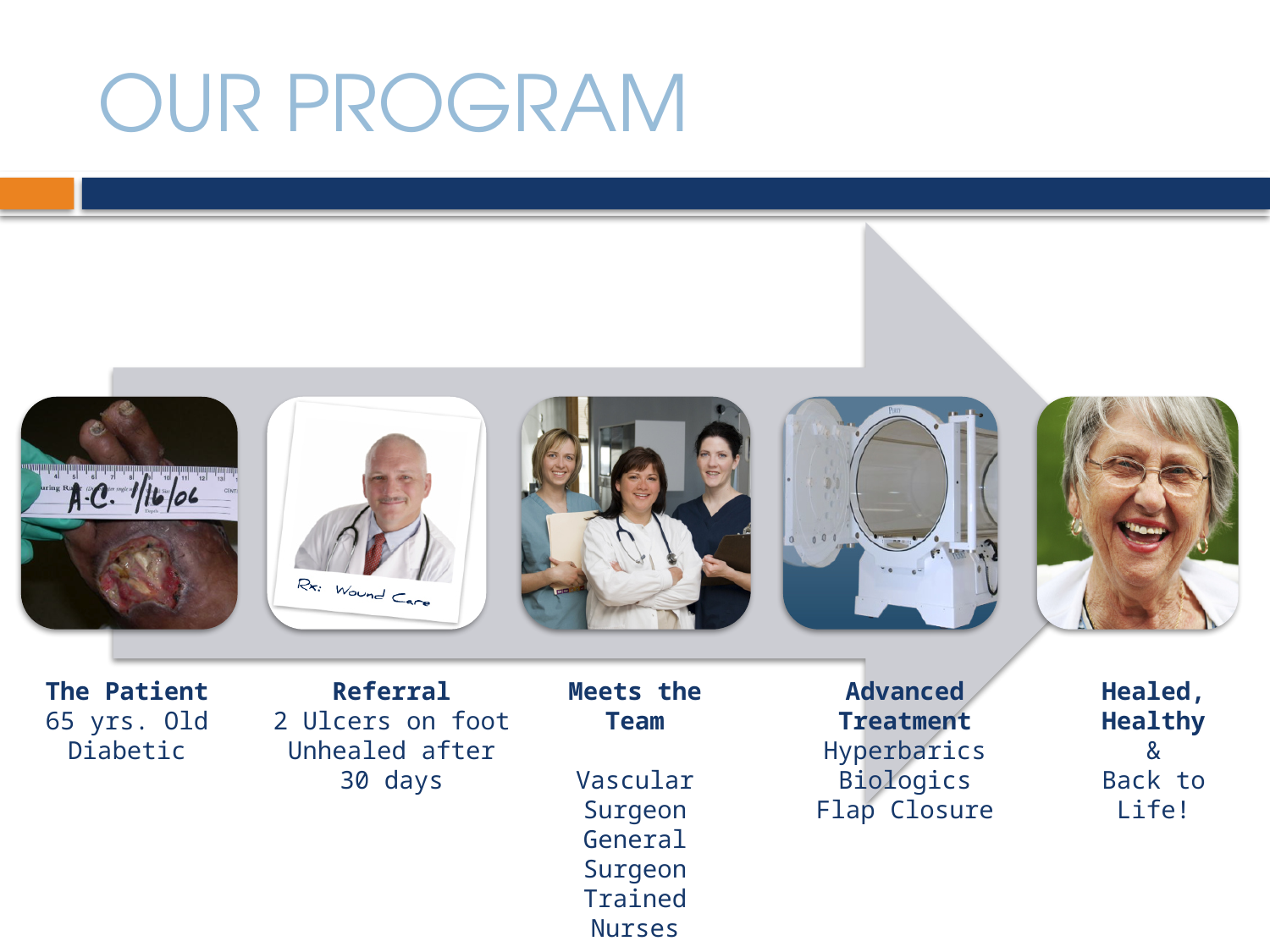

# OUR PROGRAM

The Patient
65 yrs. Old
Diabetic
Referral
2 Ulcers on foot
Unhealed after 30 days
Meets the Team
Vascular Surgeon
General Surgeon
Trained Nurses
Advanced Treatment
Hyperbarics
Biologics
Flap Closure
Healed, Healthy
&
Back to Life!